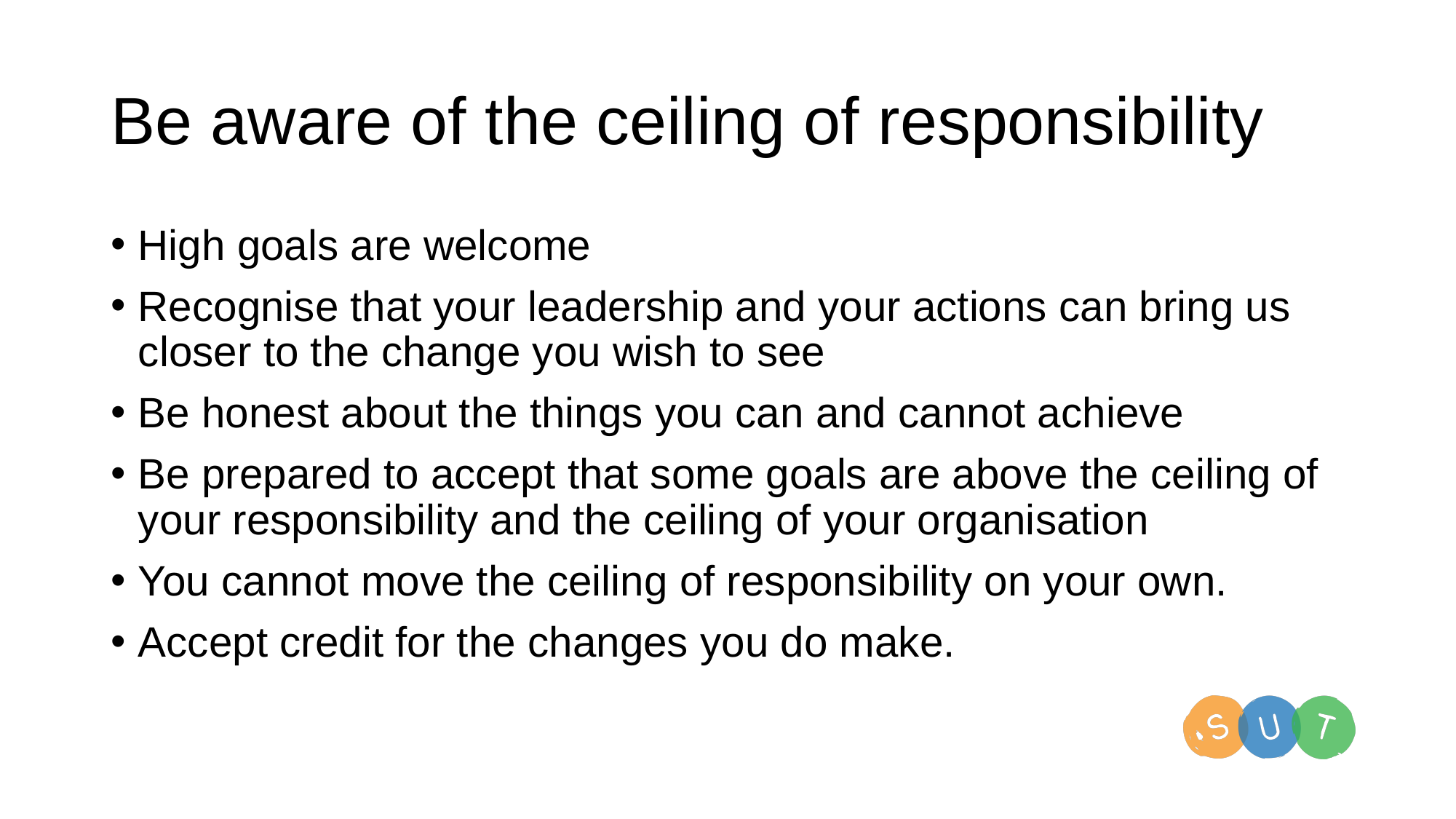

# Be aware of the ceiling of responsibility
High goals are welcome
Recognise that your leadership and your actions can bring us closer to the change you wish to see
Be honest about the things you can and cannot achieve
Be prepared to accept that some goals are above the ceiling of your responsibility and the ceiling of your organisation
You cannot move the ceiling of responsibility on your own.
Accept credit for the changes you do make.